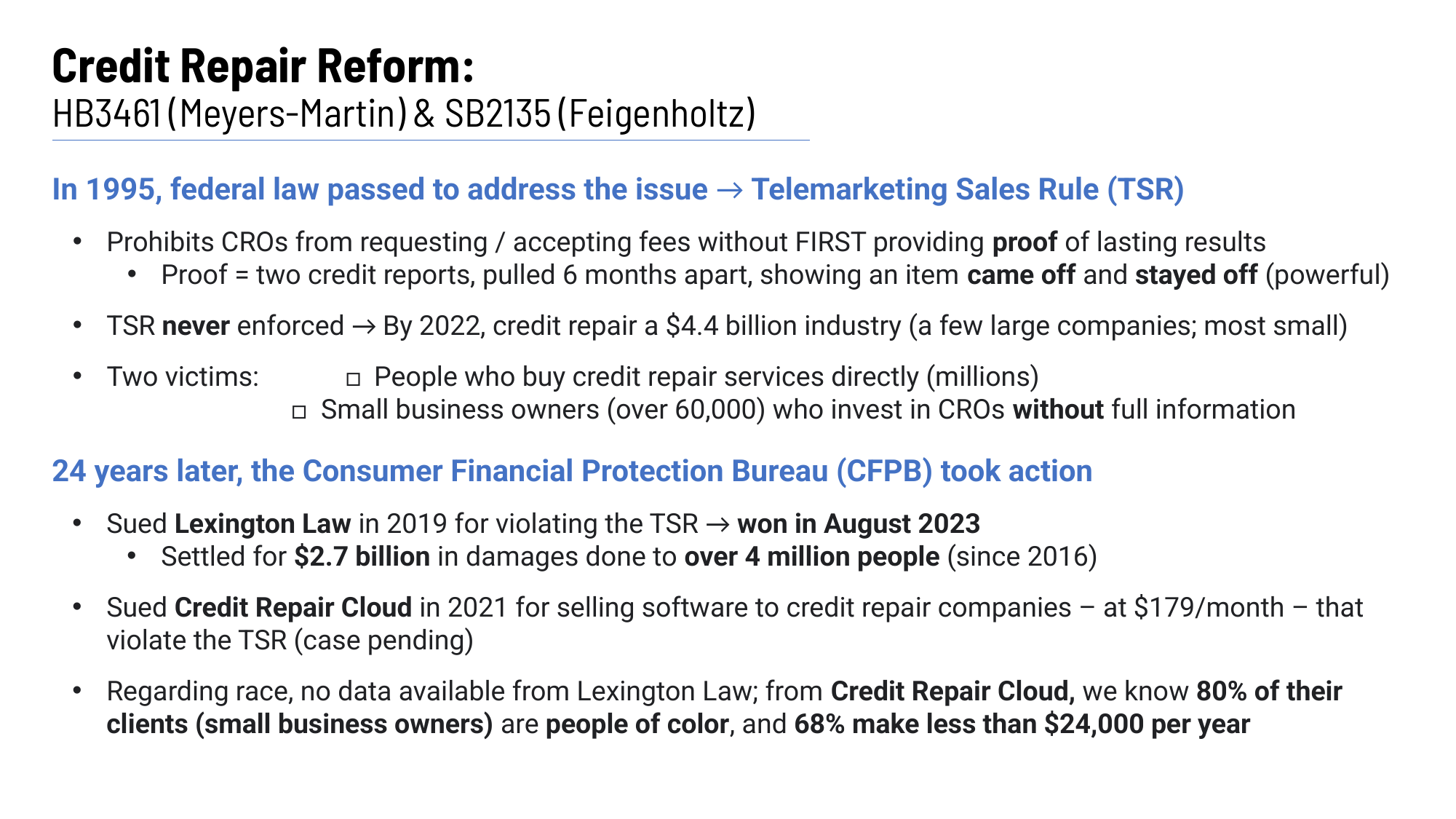

Credit Repair Reform:
HB3461 (Meyers-Martin) & SB2135 (Feigenholtz)
In 1995, federal law passed to address the issue → Telemarketing Sales Rule (TSR)
Prohibits CROs from requesting / accepting fees without FIRST providing proof of lasting results
Proof = two credit reports, pulled 6 months apart, showing an item came off and stayed off (powerful)
TSR never enforced → By 2022, credit repair a $4.4 billion industry (a few large companies; most small)
Two victims:	   □  People who buy credit repair services directly (millions)
□  Small business owners (over 60,000) who invest in CROs without full information
24 years later, the Consumer Financial Protection Bureau (CFPB) took action
Sued Lexington Law in 2019 for violating the TSR → won in August 2023
Settled for $2.7 billion in damages done to over 4 million people (since 2016)
Sued Credit Repair Cloud in 2021 for selling software to credit repair companies – at $179/month – that violate the TSR (case pending)
Regarding race, no data available from Lexington Law; from Credit Repair Cloud, we know 80% of their clients (small business owners) are people of color, and 68% make less than $24,000 per year